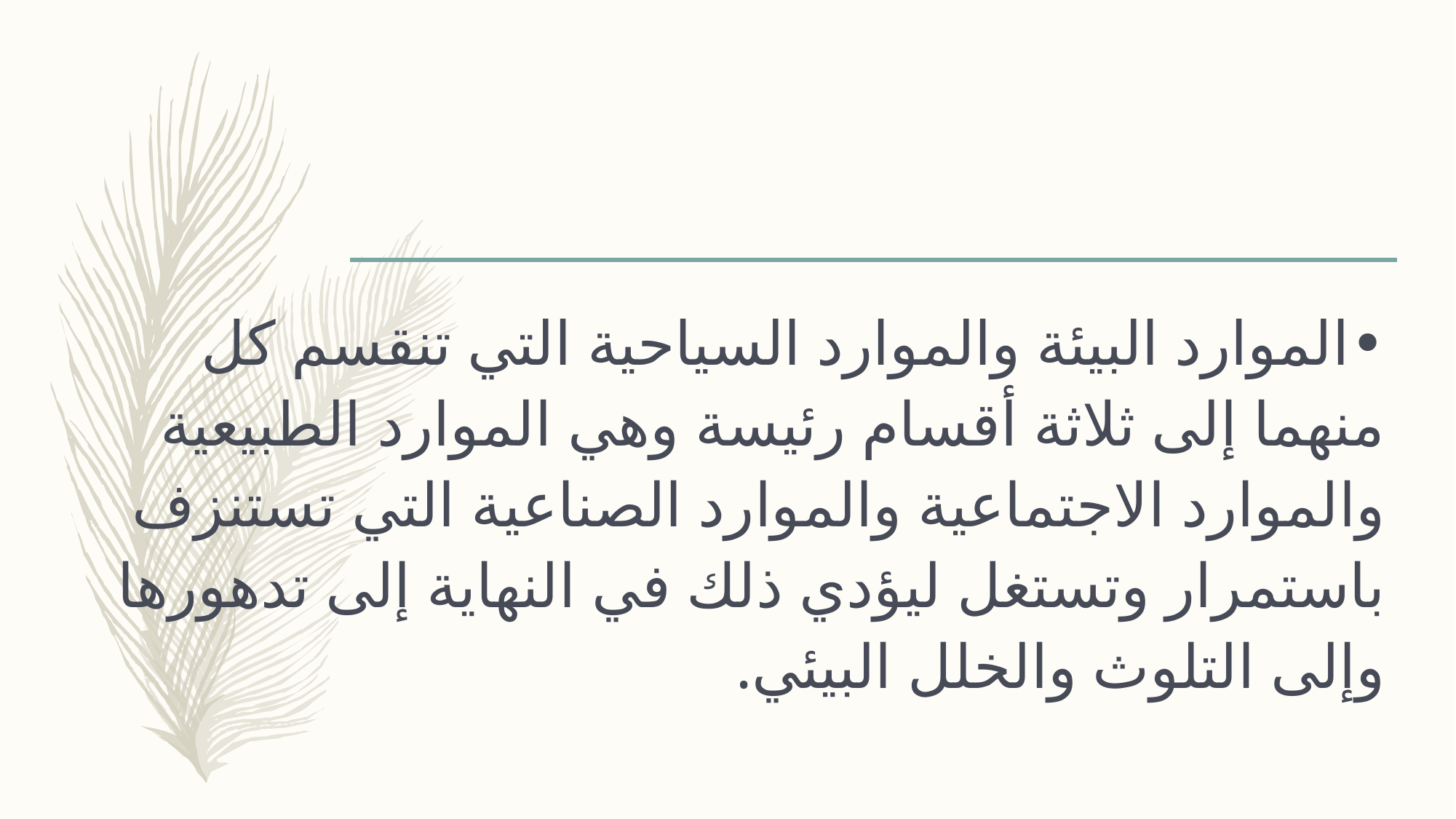

#
•	الموارد البيئة والموارد السياحية التي تنقسم كل منهما إلى ثلاثة أقسام رئيسة وهي الموارد الطبيعية والموارد الاجتماعية والموارد الصناعية التي تستنزف باستمرار وتستغل ليؤدي ذلك في النهاية إلى تدهورها وإلى التلوث والخلل البيئي.